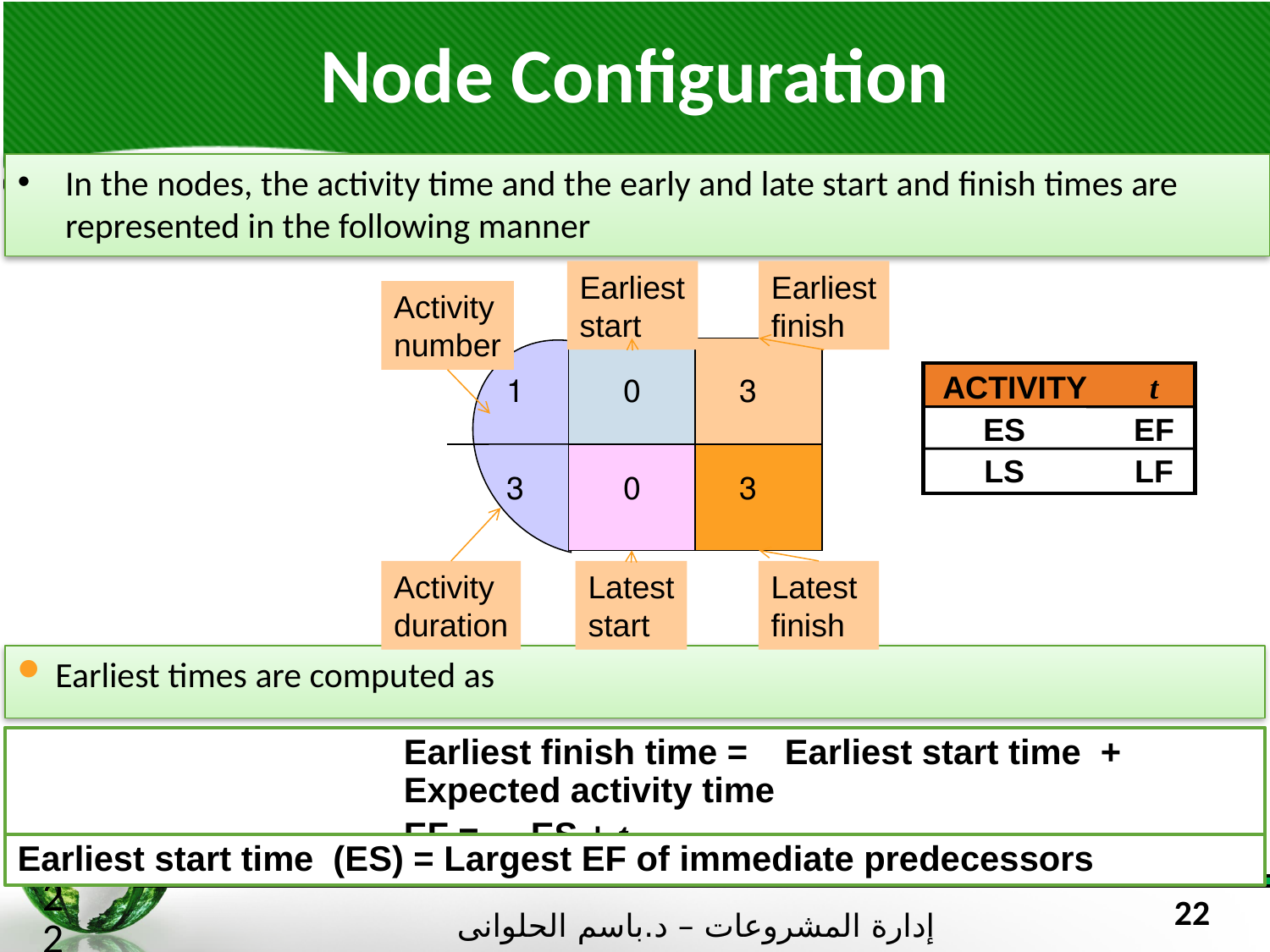

# Node Configuration
In the nodes, the activity time and the early and late start and finish times are represented in the following manner
Earliest
finish
Earliest
start
Activity
number

1
0
3

3
0
3
Activity
duration
Latest
start
Latest
finish
	ACTIVITY	t
	ES	EF
	LS	LF

Earliest times are computed as
	Earliest finish time =	Earliest start time  + Expected activity time
	EF =	ES + t
	Earliest start time  (ES) = Largest EF of immediate predecessors
22